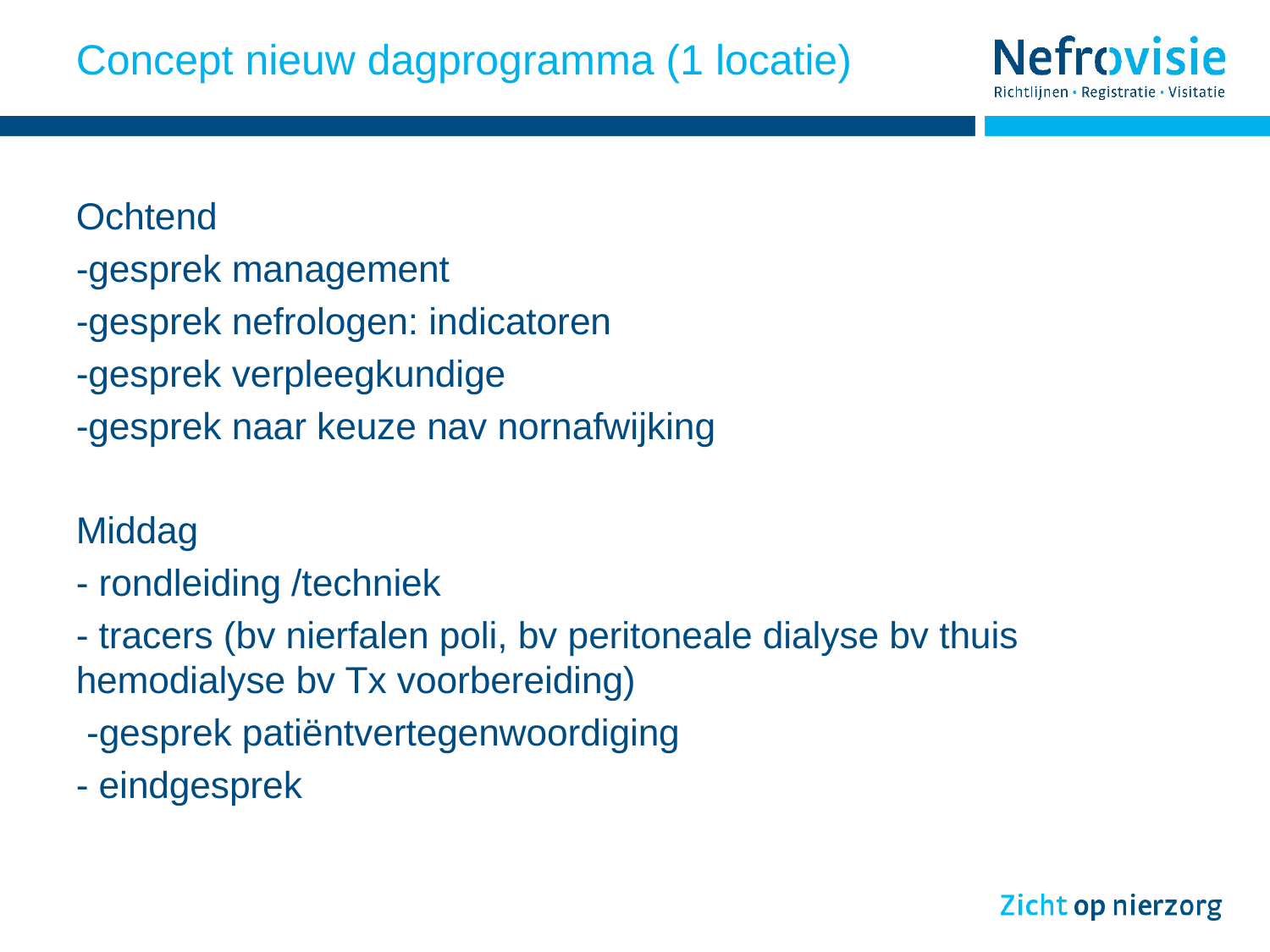

# Concept nieuw dagprogramma (1 locatie)
Ochtend
-gesprek management
-gesprek nefrologen: indicatoren
-gesprek verpleegkundige
-gesprek naar keuze nav nornafwijking

Middag
- rondleiding /techniek
- tracers (bv nierfalen poli, bv peritoneale dialyse bv thuis hemodialyse bv Tx voorbereiding)
 -gesprek patiëntvertegenwoordiging
- eindgesprek